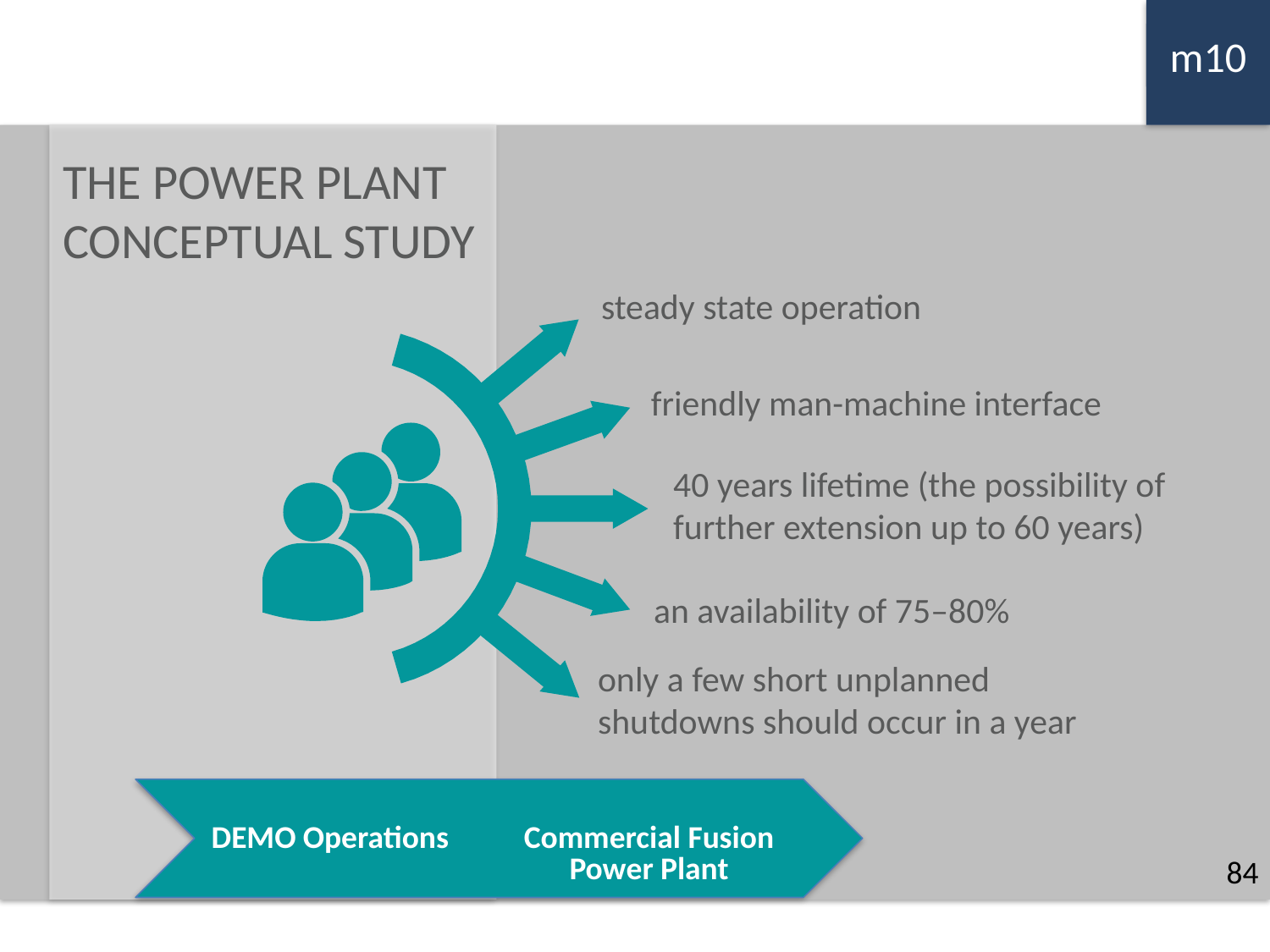

m10
m6

THE POWER PLANT CONCEPTUAL STUDY
steady state operation

friendly man-machine interface
40 years lifetime (the possibility of
further extension up to 60 years)
an availability of 75–80%
only a few short unplanned shutdowns should occur in a year

DEMO Operations

Commercial Fusion Power Plant
84